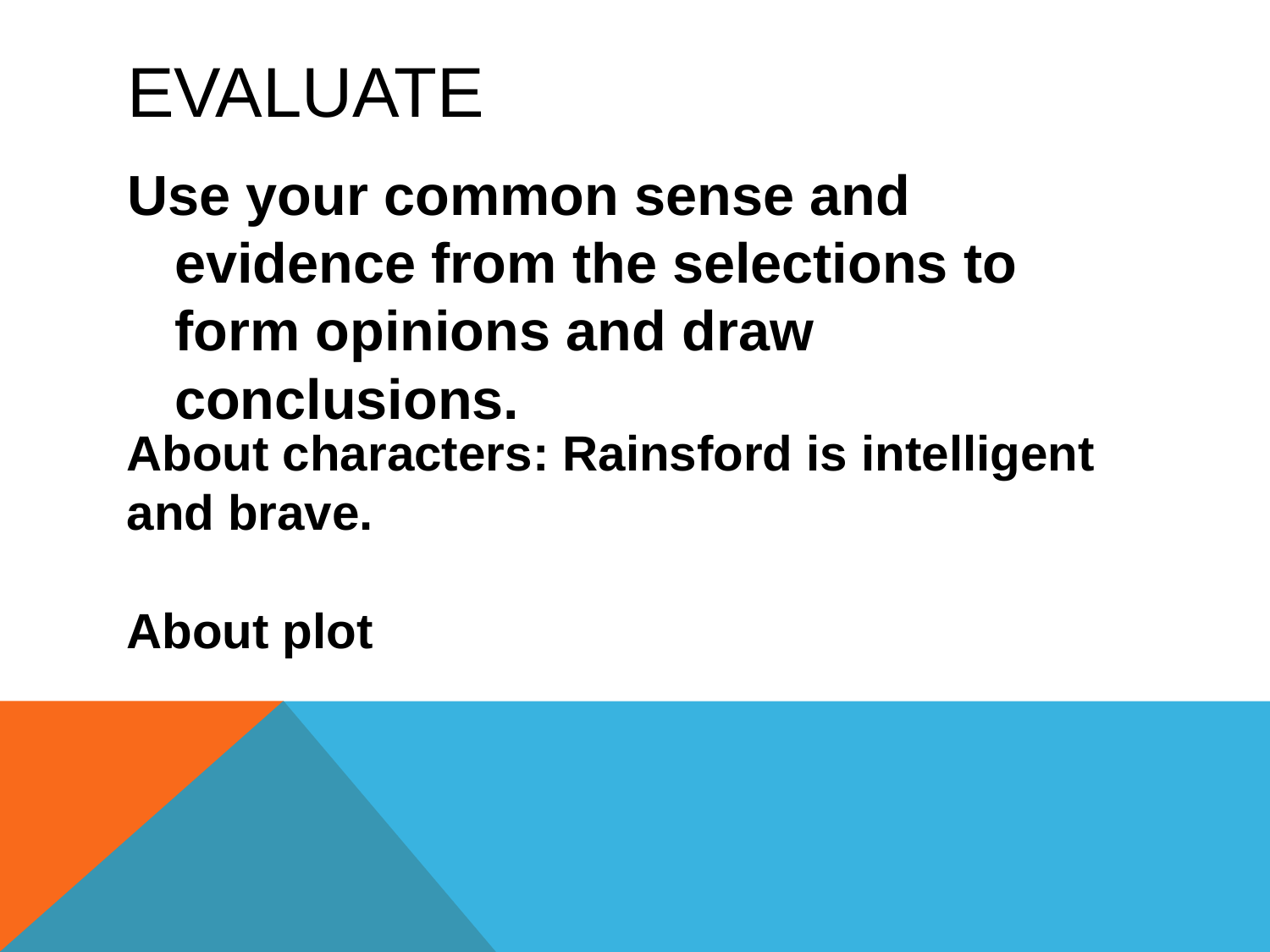

# Evaluate
Use your common sense and evidence from the selections to form opinions and draw conclusions.
About characters: Rainsford is intelligent and brave.
About plot